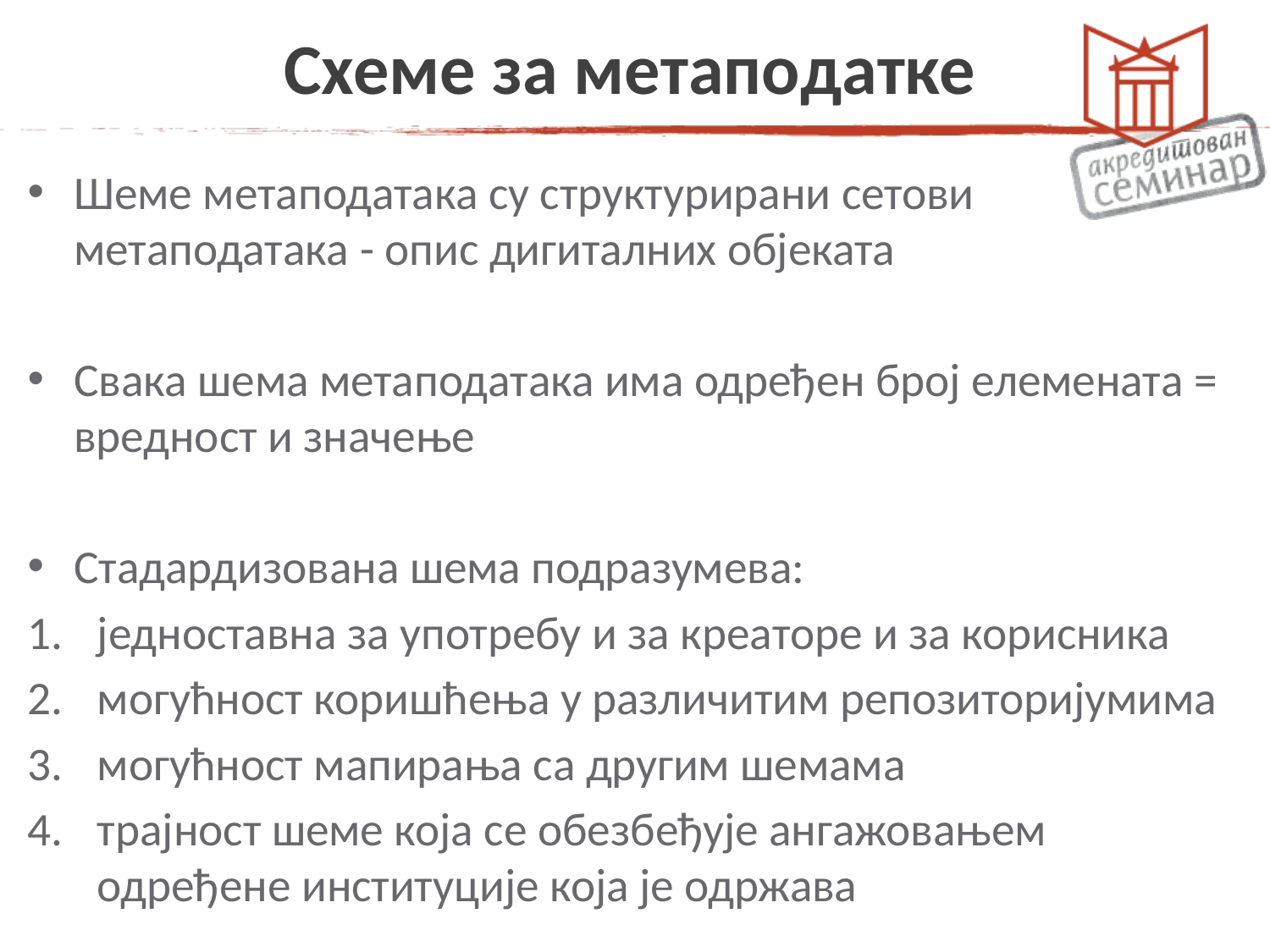

# Схеме за метаподатке
Шеме метаподатака су структурирани сетови метаподатака - опис дигиталних објеката

Свака шема метаподатака има одређен број елемената = вредност и значење

Стадардизована шема подразумева:
једноставна за употребу и за креаторе и за корисника
могућност коришћења у различитим репозиторијумима
могућност мапирања са другим шемама
трајност шеме која се обезбеђује ангажовањем одређене институције која је одржава